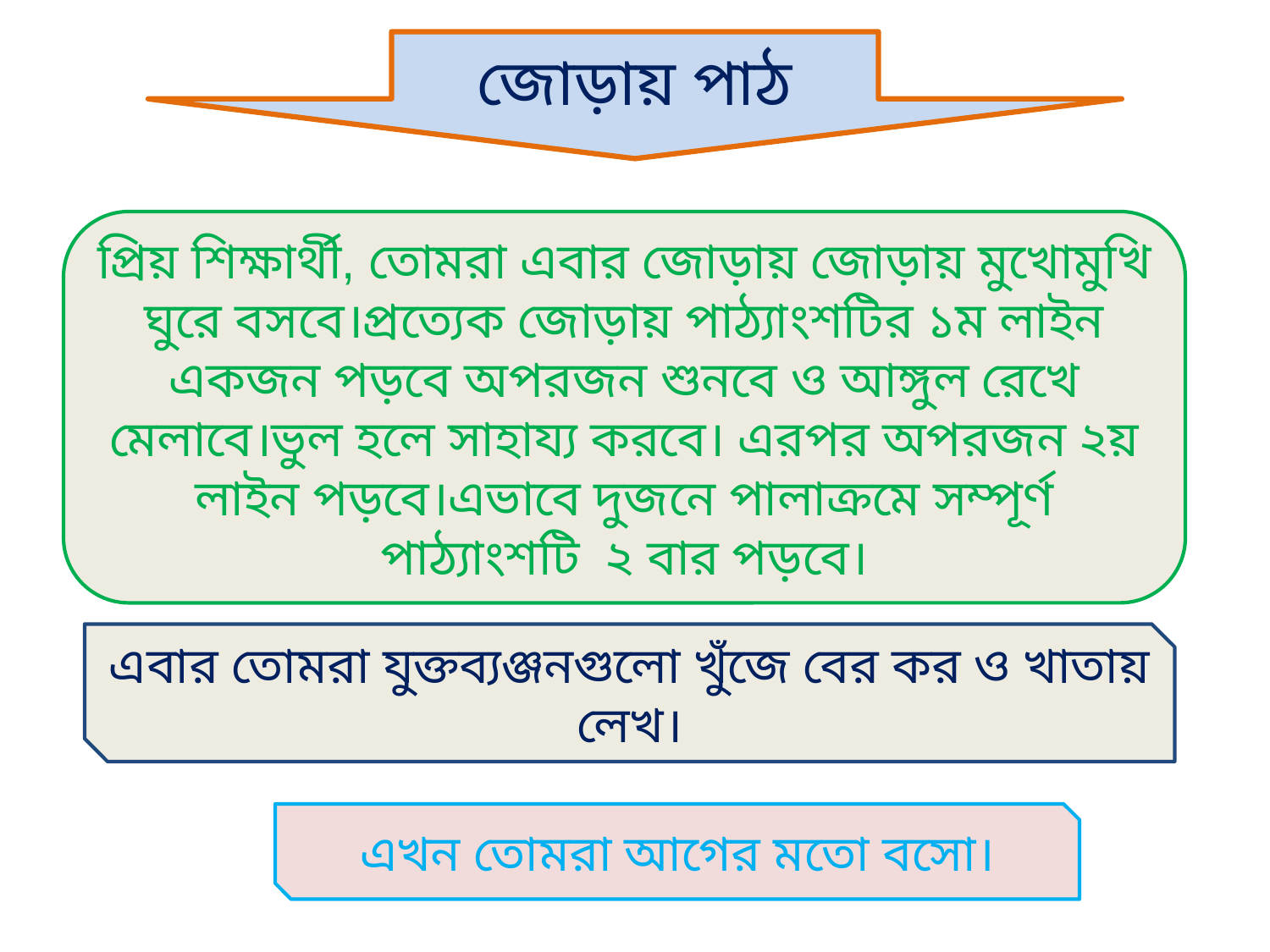

জোড়ায় পাঠ
প্রিয় শিক্ষার্থী, তোমরা এবার জোড়ায় জোড়ায় মুখোমুখি ঘুরে বসবে।প্রত্যেক জোড়ায় পাঠ্যাংশটির ১ম লাইন একজন পড়বে অপরজন শুনবে ও আঙ্গুল রেখে মেলাবে।ভুল হলে সাহায্য করবে। এরপর অপরজন ২য় লাইন পড়বে।এভাবে দুজনে পালাক্রমে সম্পূর্ণ পাঠ্যাংশটি  ২ বার পড়বে।
এবার তোমরা যুক্তব্যঞ্জনগুলো খুঁজে বের কর ও খাতায় লেখ।
এখন তোমরা আগের মতো বসো।